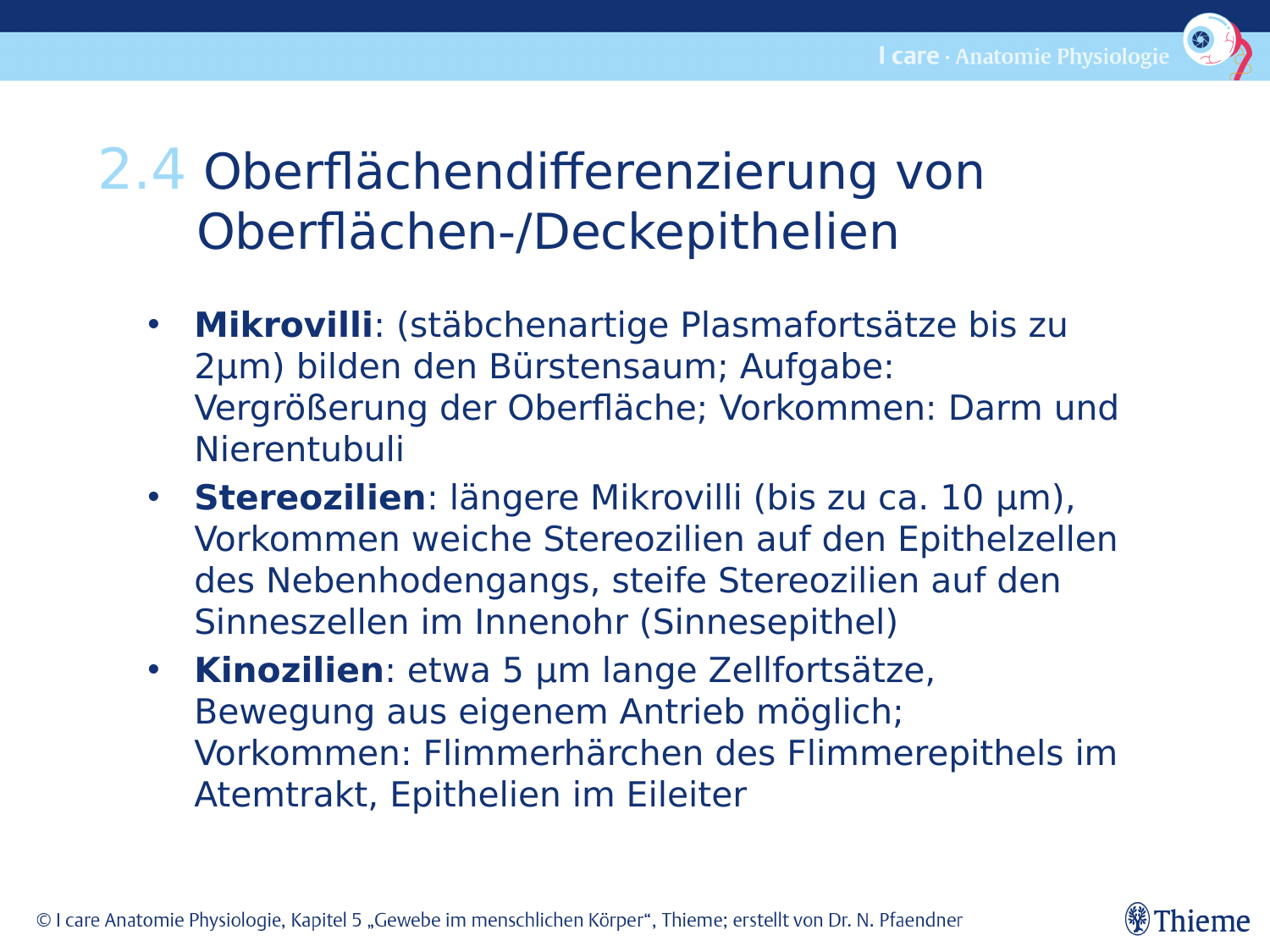

2.4 Oberflächendifferenzierung von
       Oberflächen-/Deckepithelien
Mikrovilli: (stäbchenartige Plasmafortsätze bis zu 2µm) bilden den Bürstensaum; Aufgabe: Vergrößerung der Oberfläche; Vorkommen: Darm und Nierentubuli
Stereozilien: längere Mikrovilli (bis zu ca. 10 μm), Vorkommen weiche Stereozilien auf den Epithelzellen des Nebenhodengangs, steife Stereozilien auf den Sinneszellen im Innenohr (Sinnesepithel)
Kinozilien: etwa 5 μm lange Zellfortsätze, Bewegung aus eigenem Antrieb möglich; Vorkommen: Flimmerhärchen des Flimmerepithels im Atemtrakt, Epithelien im Eileiter